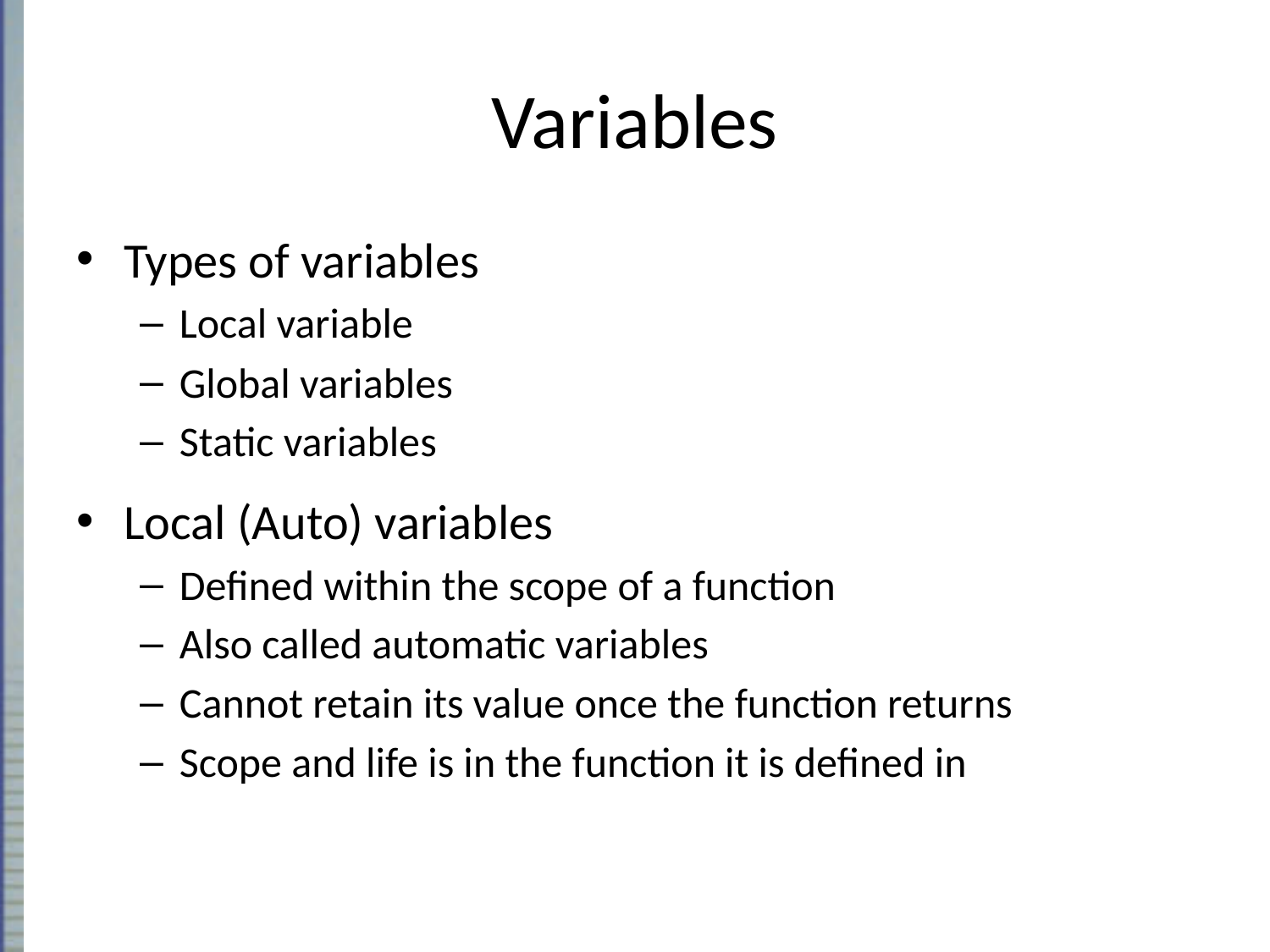

# Variables
Types of variables
Local variable
Global variables
Static variables
Local (Auto) variables
Defined within the scope of a function
Also called automatic variables
Cannot retain its value once the function returns
Scope and life is in the function it is defined in